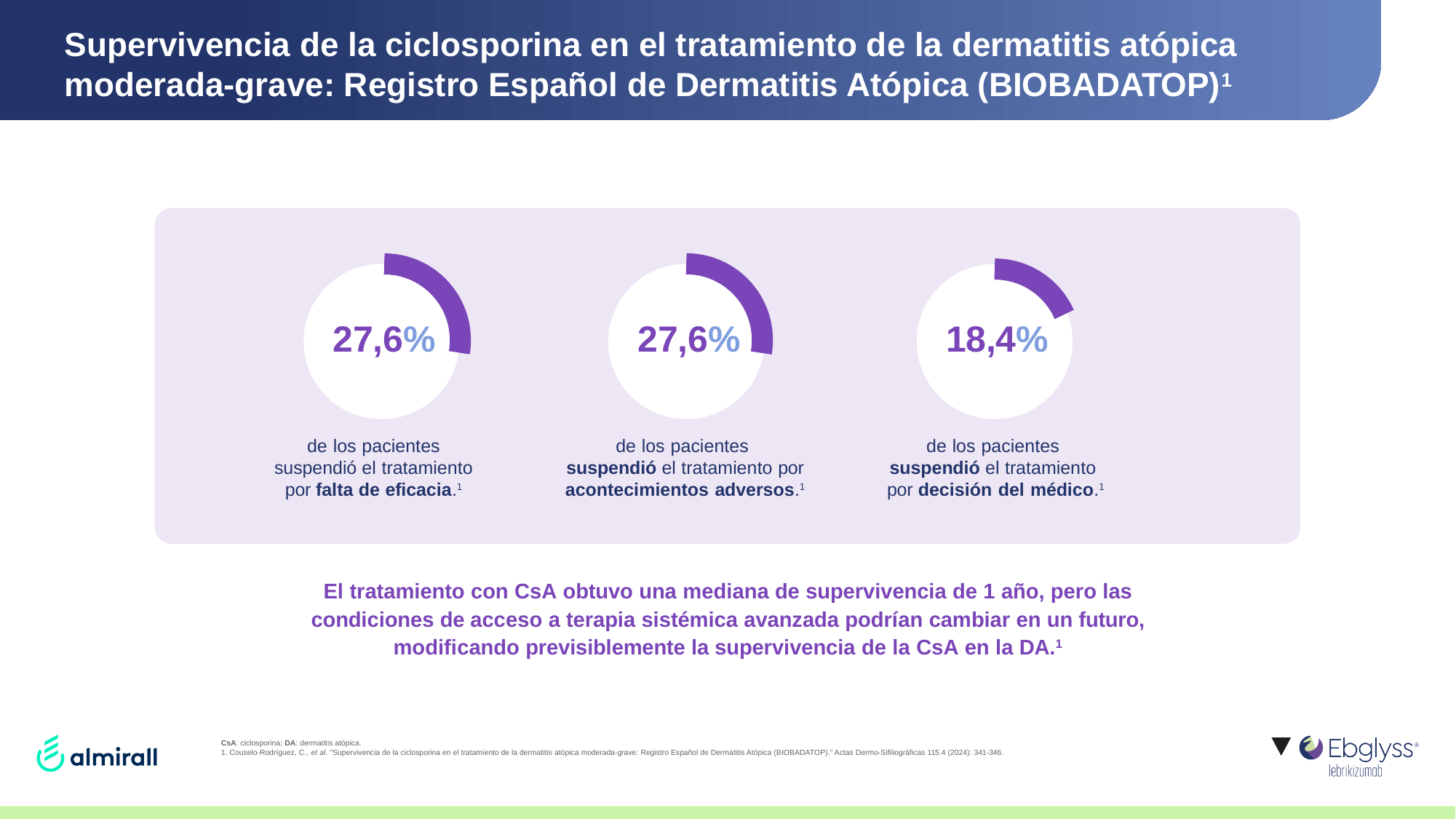

# Supervivencia de la ciclosporina en el tratamiento de la dermatitis atópica moderada-grave: Registro Español de Dermatitis Atópica (BIOBADATOP)1
|  |
| --- |

27,6%

27,6%

18,4%
de los pacientes suspendió el tratamiento por falta de eficacia.1
de los pacientes
suspendió el tratamiento por acontecimientos adversos.1
de los pacientes
suspendió el tratamiento
por decisión del médico.1
El tratamiento con CsA obtuvo una mediana de supervivencia de 1 año, pero las condiciones de acceso a terapia sistémica avanzada podrían cambiar en un futuro, modificando previsiblemente la supervivencia de la CsA en la DA.1
CsA: ciclosporina; DA: dermatitis atópica.
1. Couselo-Rodríguez, C., et al. "Supervivencia de la ciclosporina en el tratamiento de la dermatitis atópica moderada-grave: Registro Español de Dermatitis Atópica (BIOBADATOP)." Actas Dermo-Sifiliográficas 115.4 (2024): 341-346.